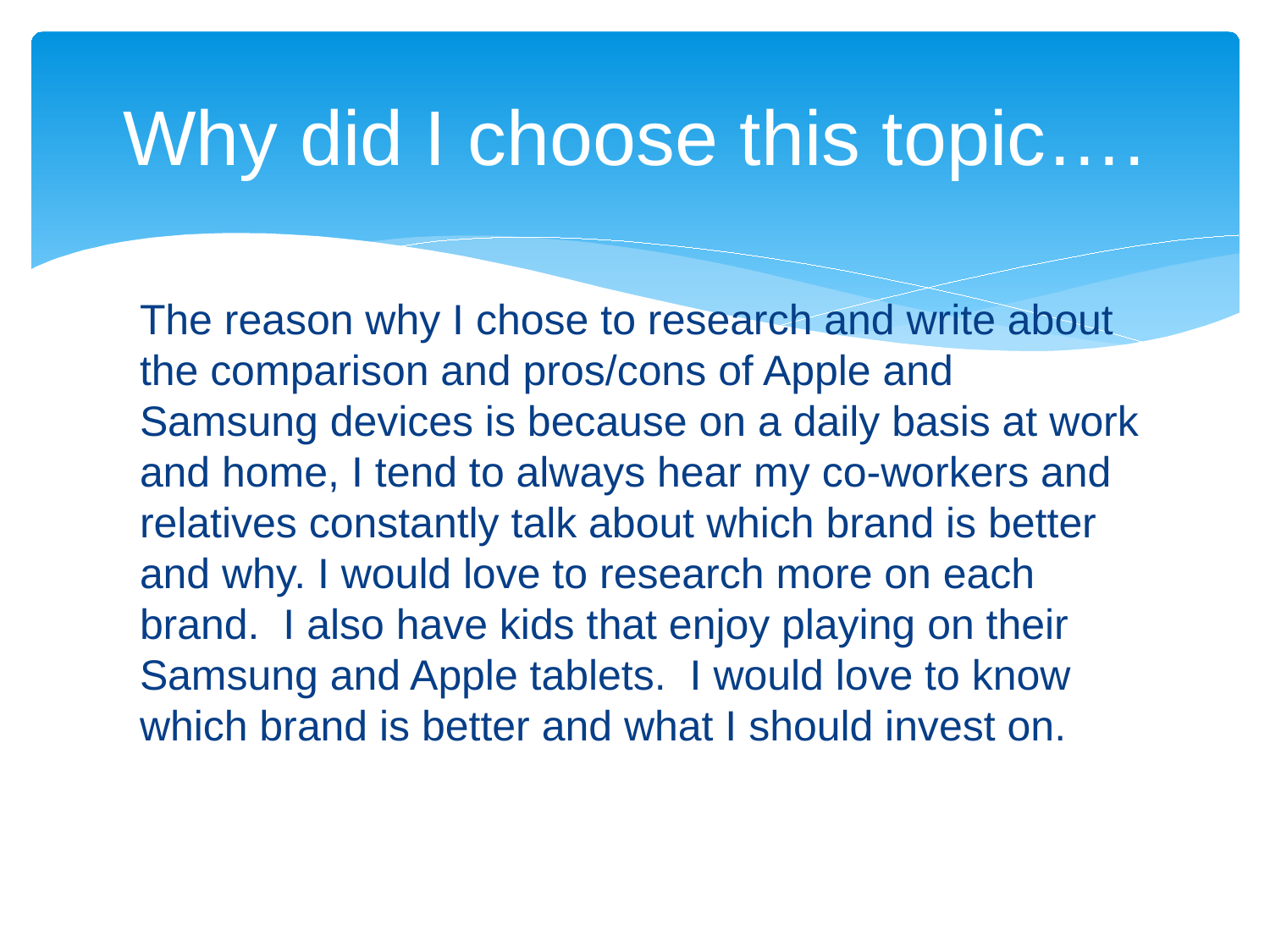

# Why did I choose this topic….
The reason why I chose to research and write about the comparison and pros/cons of Apple and Samsung devices is because on a daily basis at work and home, I tend to always hear my co-workers and relatives constantly talk about which brand is better and why. I would love to research more on each brand.  I also have kids that enjoy playing on their Samsung and Apple tablets.  I would love to know which brand is better and what I should invest on.